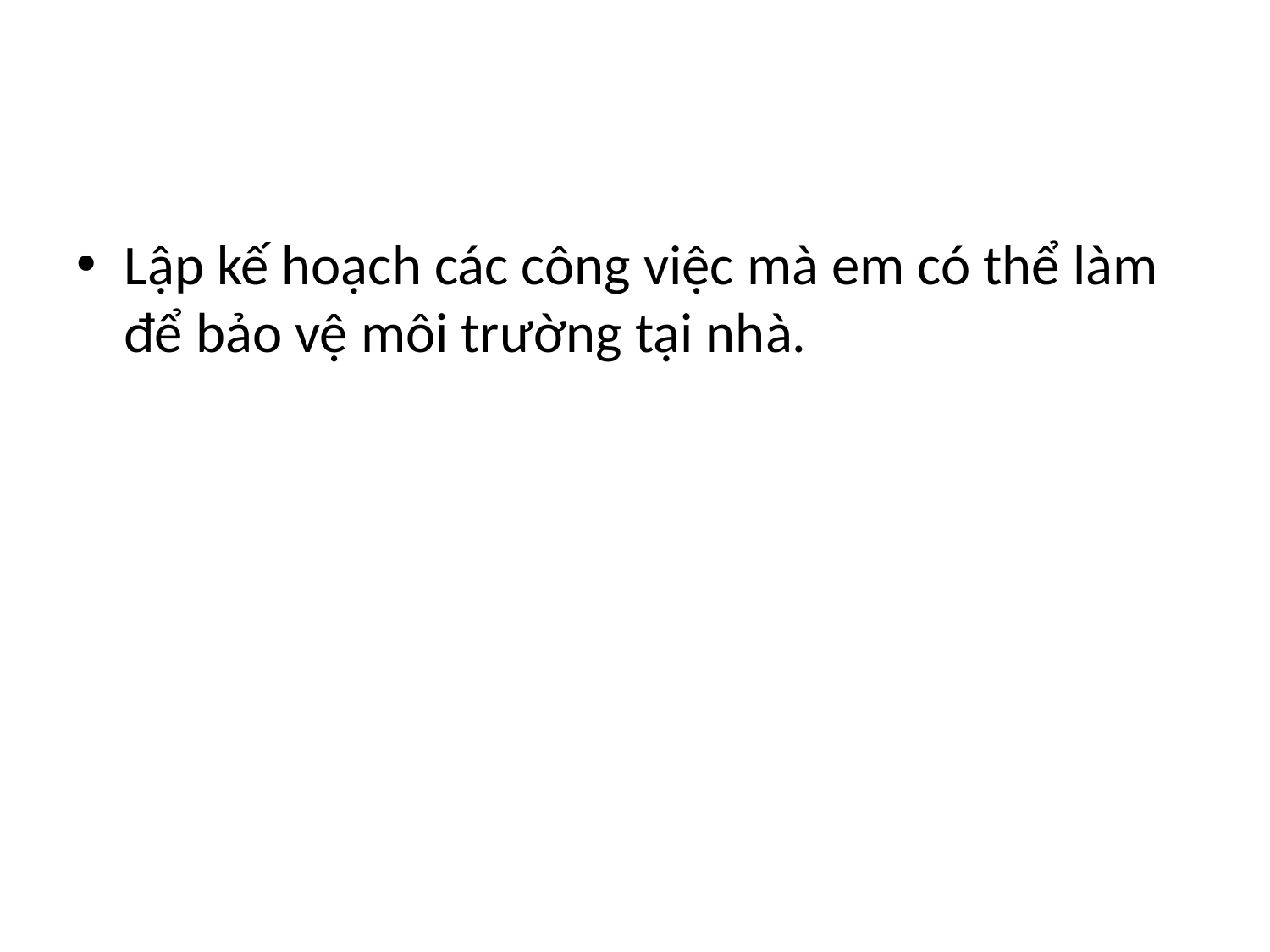

#
Lập kế hoạch các công việc mà em có thể làm để bảo vệ môi trường tại nhà.